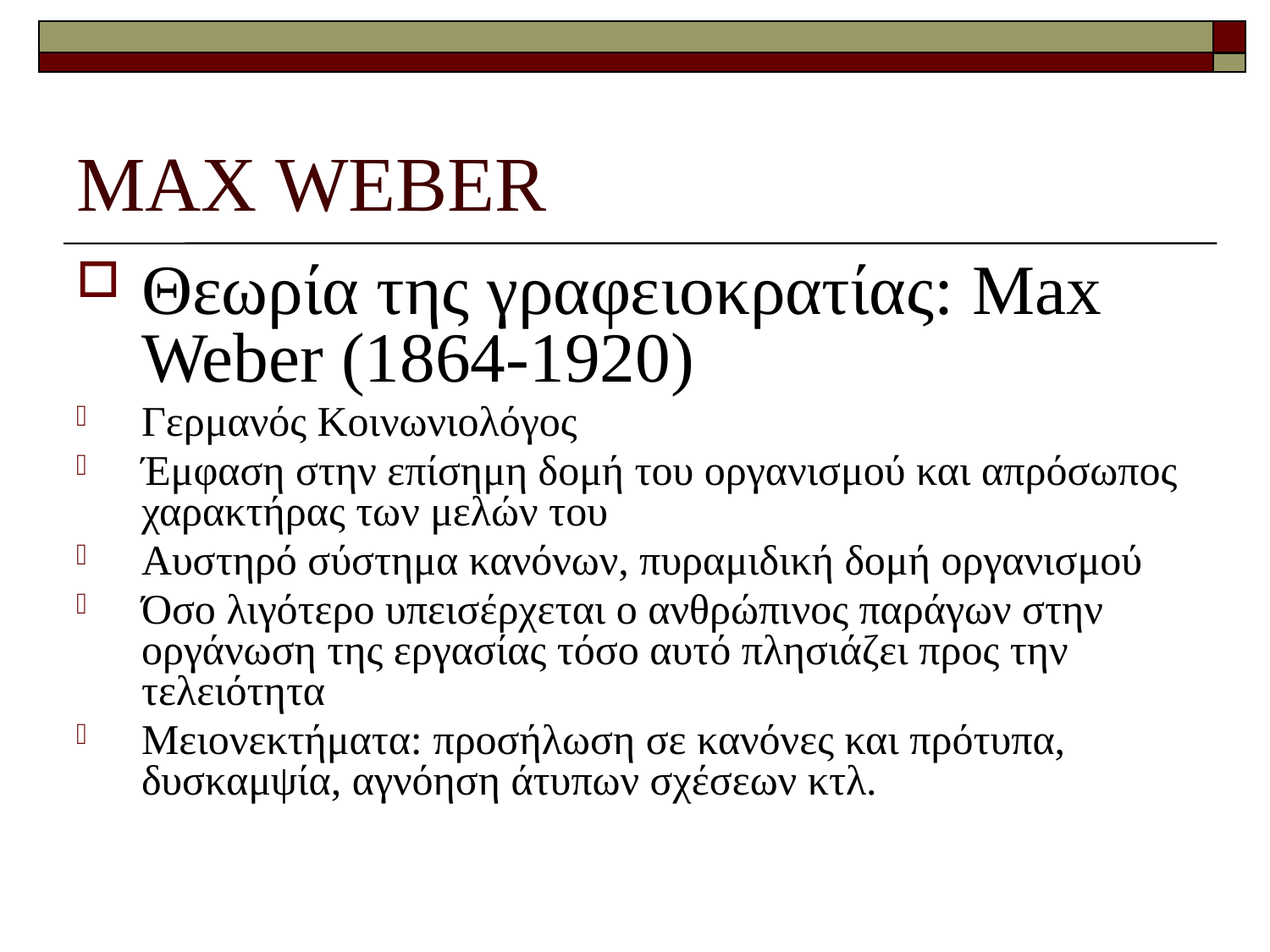

# MAX WEBER
Θεωρία της γραφειοκρατίας: Max Weber (1864-1920)
Γερμανός Κοινωνιολόγος
Έμφαση στην επίσημη δομή του οργανισμού και απρόσωπος χαρακτήρας των μελών του
Αυστηρό σύστημα κανόνων, πυραμιδική δομή οργανισμού
Όσο λιγότερο υπεισέρχεται ο ανθρώπινος παράγων στην οργάνωση της εργασίας τόσο αυτό πλησιάζει προς την τελειότητα
Μειονεκτήματα: προσήλωση σε κανόνες και πρότυπα, δυσκαμψία, αγνόηση άτυπων σχέσεων κτλ.